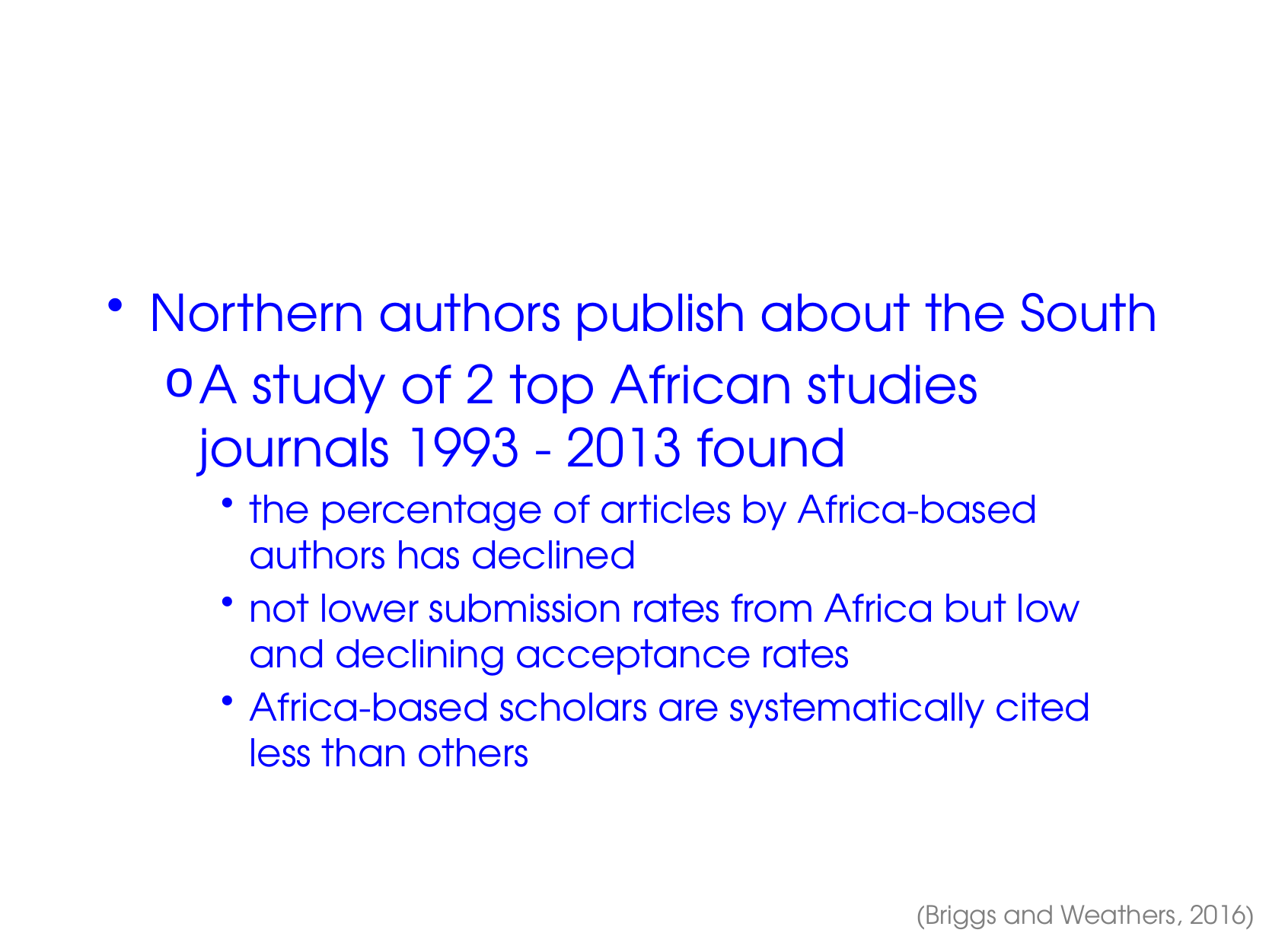

#
Northern authors publish about the South
A study of 2 top African studies journals 1993 - 2013 found
the percentage of articles by Africa-based authors has declined
not lower submission rates from Africa but low and declining acceptance rates
Africa-based scholars are systematically cited less than others

(Briggs and Weathers, 2016)